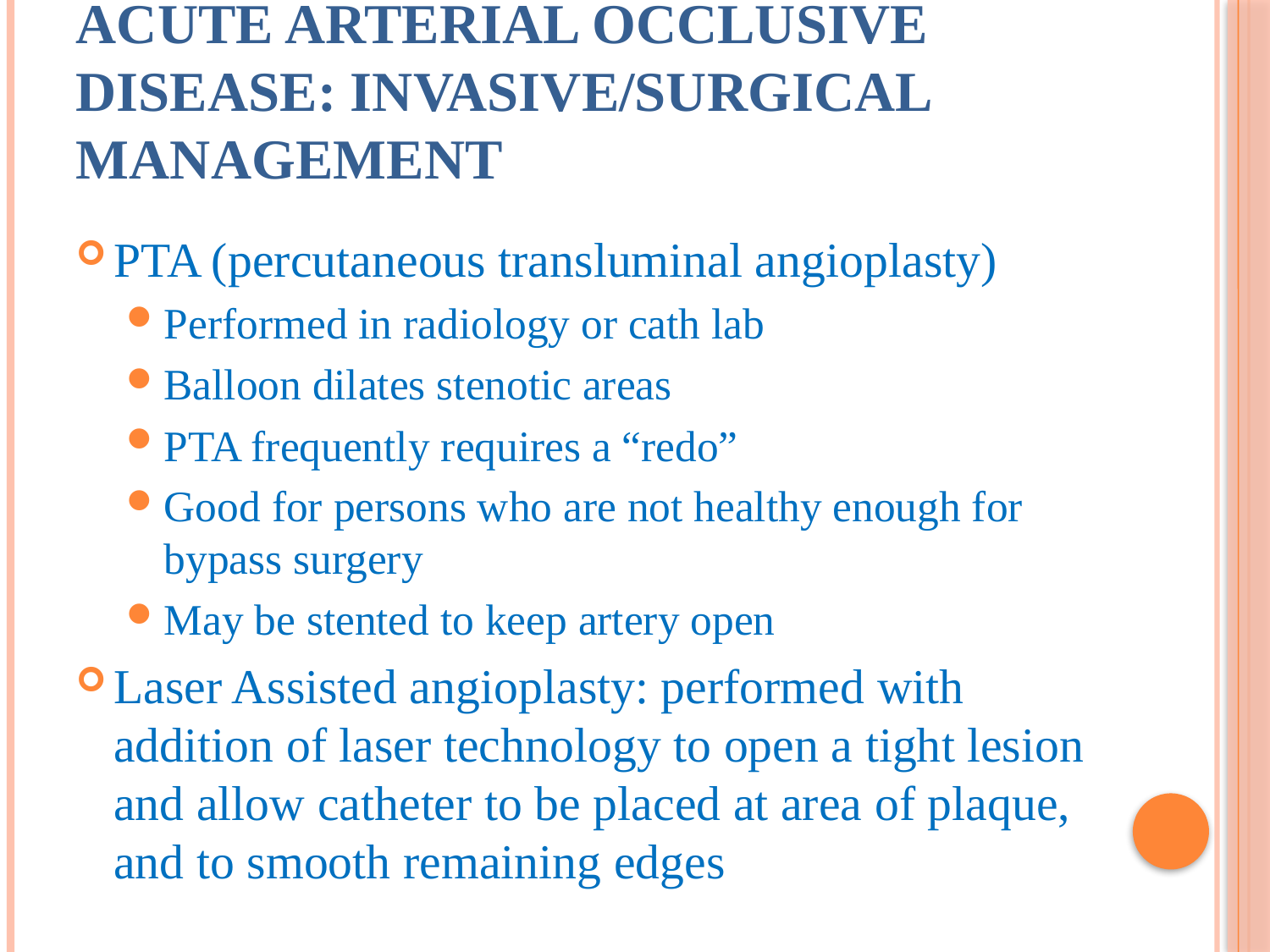

# Acute Arterial Occlusive Disease: Invasive/Surgical Management
PTA (percutaneous transluminal angioplasty)
Performed in radiology or cath lab
Balloon dilates stenotic areas
PTA frequently requires a “redo”
Good for persons who are not healthy enough for bypass surgery
May be stented to keep artery open
Laser Assisted angioplasty: performed with addition of laser technology to open a tight lesion and allow catheter to be placed at area of plaque, and to smooth remaining edges